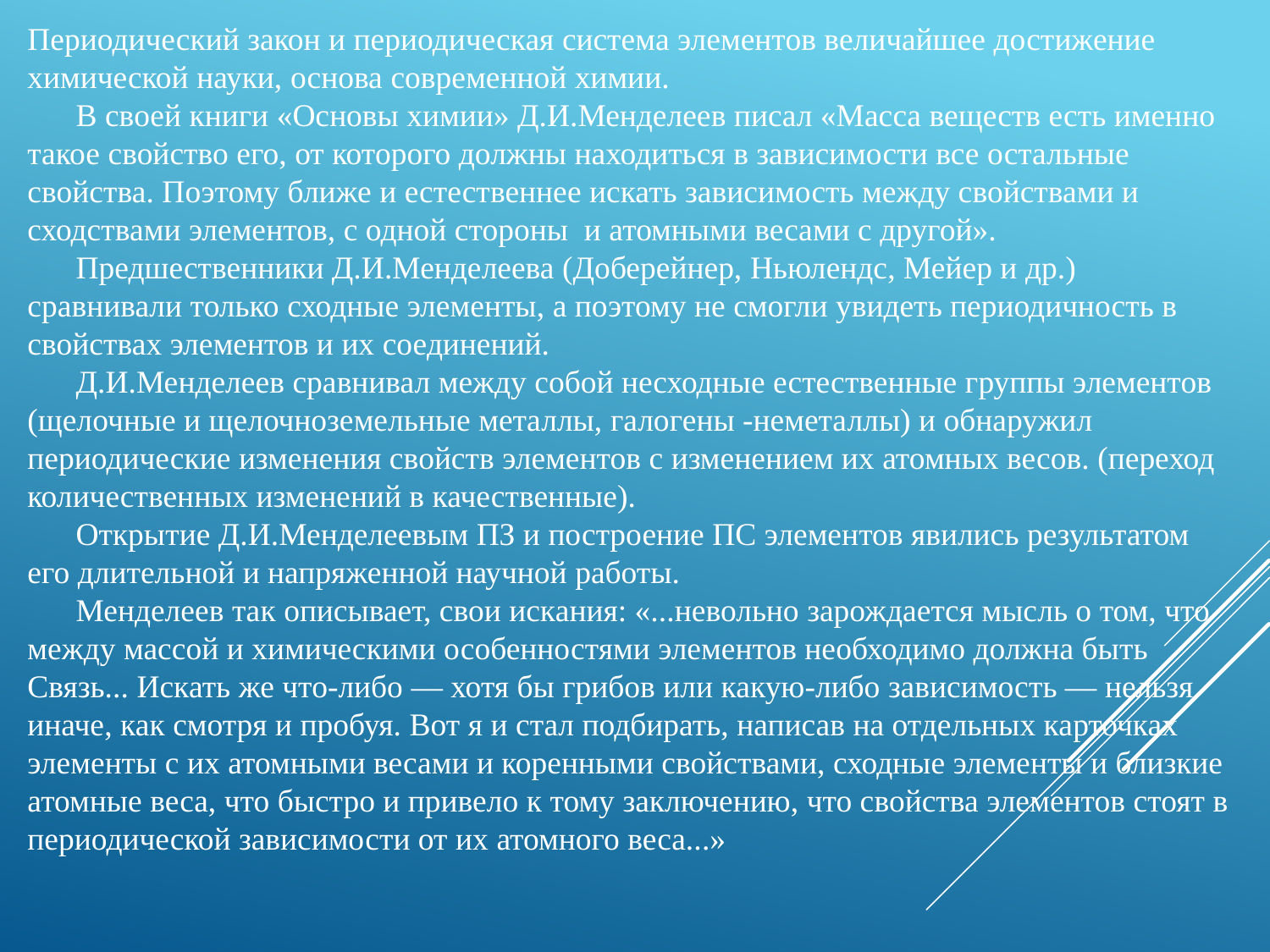

Периодический закон и периодическая система элементов величайшее достижение химической науки, основа современной химии.
      В своей книги «Основы химии» Д.И.Менделеев писал «Масса веществ есть именно такое свойство его, от которого должны находиться в зависимости все остальные свойства. Поэтому ближе и естественнее искать зависимость между свойствами и сходствами элементов, с одной стороны  и атомными весами с другой».
      Предшественники Д.И.Менделеева (Доберейнер, Ньюлендс, Мейер и др.) сравнивали только сходные элементы, а поэтому не смогли увидеть периодичность в свойствах элементов и их соединений.
      Д.И.Менделеев сравнивал между собой несходные естественные группы элементов (щелочные и щелочноземельные металлы, галогены -неметаллы) и обнаружил периодические изменения свойств элементов с изменением их атомных весов. (переход количественных изменений в качественные).
      Открытие Д.И.Менделеевым ПЗ и построение ПС элементов явились результатом его длительной и напряженной научной работы.
      Менделеев так описывает, свои искания: «...невольно зарождается мысль о том, что между массой и химическими особенностями элементов необходимо должна быть Связь... Искать же что-либо — хотя бы грибов или какую-либо зависимость — нельзя иначе, как смотря и пробуя. Вот я и стал подбирать, написав на отдельных карточках элементы с их атомными весами и коренными свойствами, сходные элементы и близкие атомные веса, что быстро и привело к тому заключению, что свойства элементов стоят в периодической зависимости от их атомного веса...»